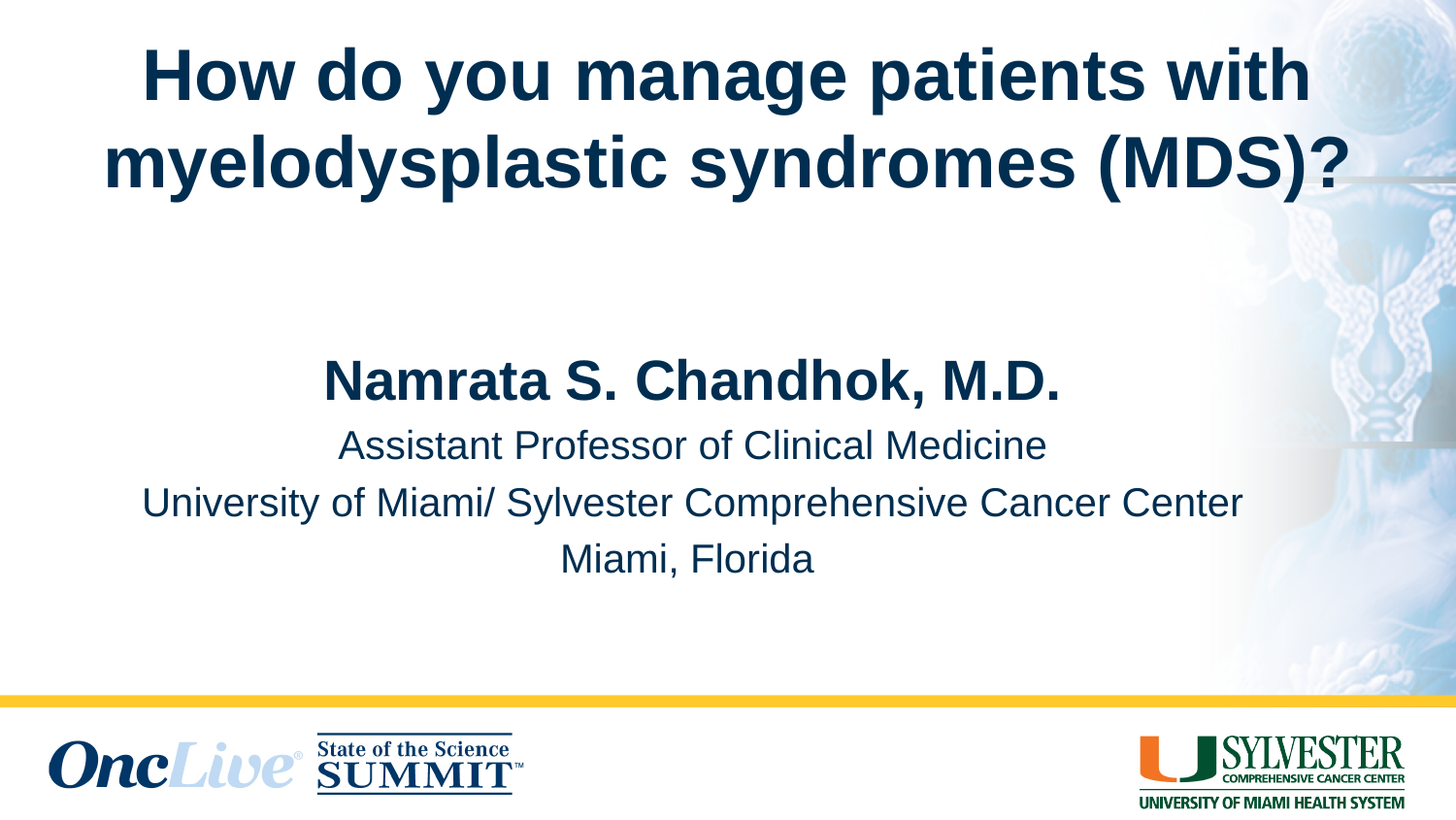

# How do you manage patients with myelodysplastic syndromes (MDS)?
Namrata S. Chandhok, M.D.
Assistant Professor of Clinical Medicine
University of Miami/ Sylvester Comprehensive Cancer Center
Miami, Florida